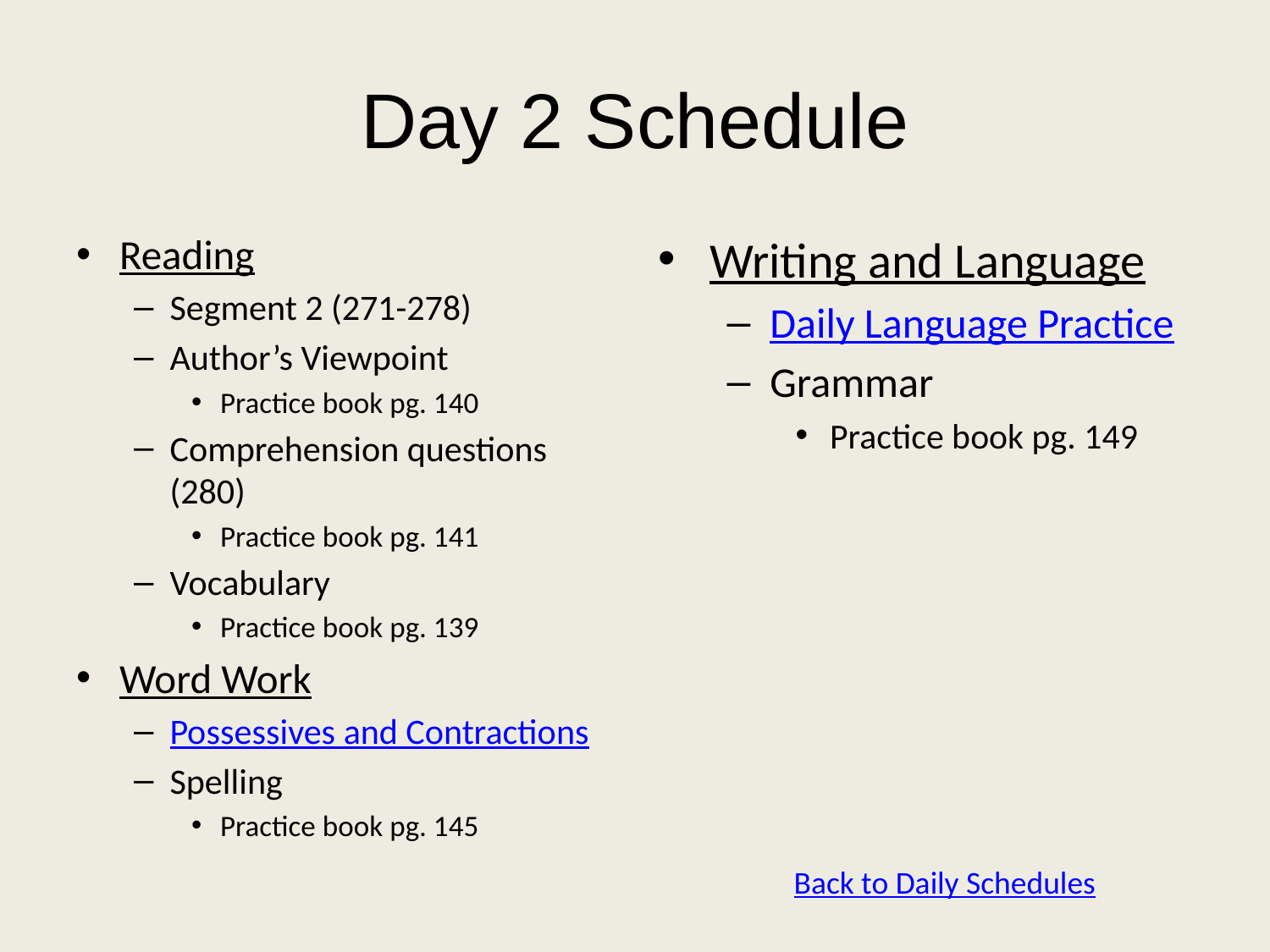

# Day 2 Schedule
Reading
Segment 2 (271-278)
Author’s Viewpoint
Practice book pg. 140
Comprehension questions (280)
Practice book pg. 141
Vocabulary
Practice book pg. 139
Word Work
Possessives and Contractions
Spelling
Practice book pg. 145
Writing and Language
Daily Language Practice
Grammar
Practice book pg. 149
Back to Daily Schedules